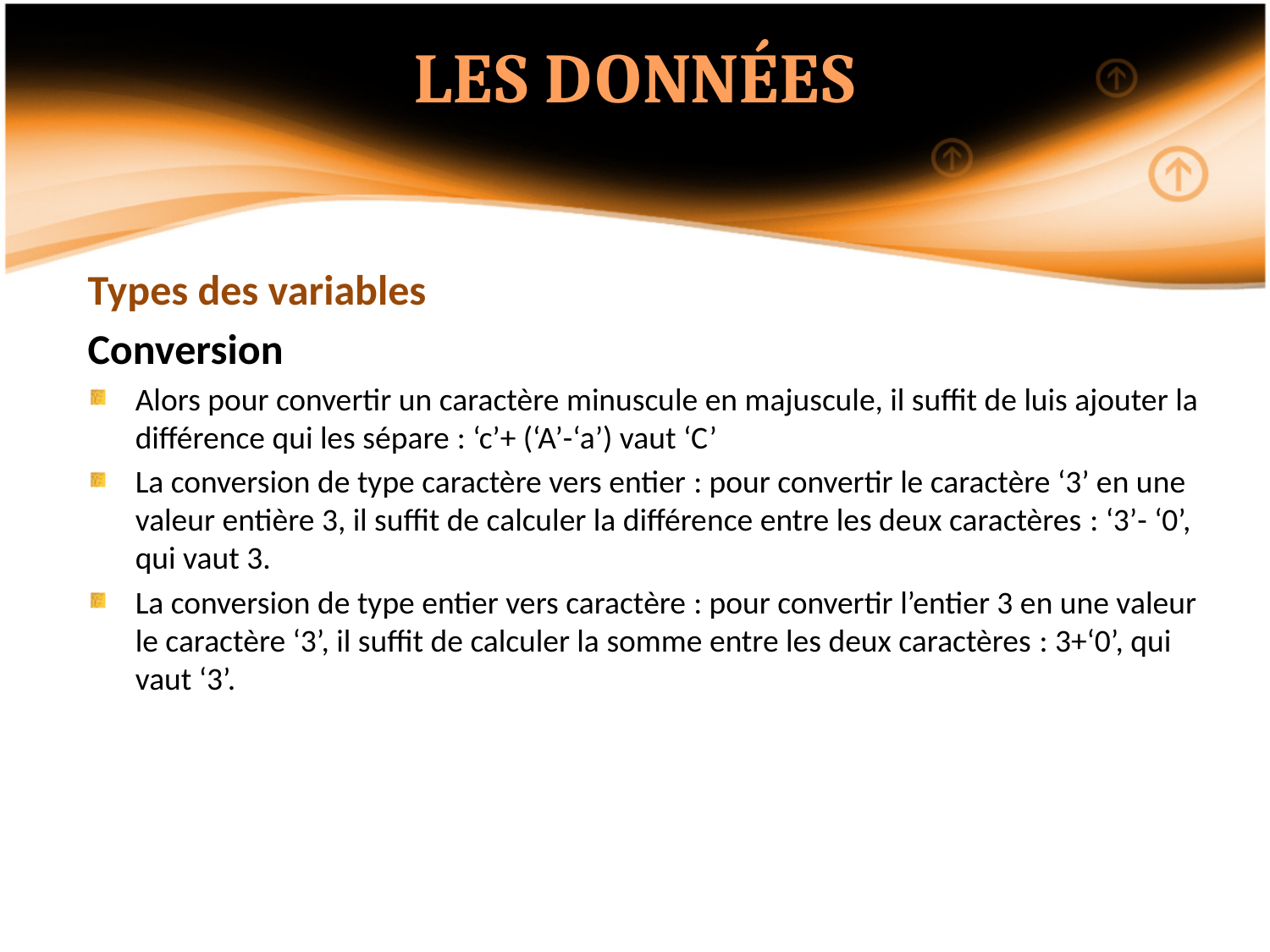

LES DONNÉES
Types des variables
Conversion
Alors pour convertir un caractère minuscule en majuscule, il suffit de luis ajouter la différence qui les sépare : ‘c’+ (‘A’-‘a’) vaut ‘C’
La conversion de type caractère vers entier : pour convertir le caractère ‘3’ en une valeur entière 3, il suffit de calculer la différence entre les deux caractères : ‘3’- ‘0’, qui vaut 3.
La conversion de type entier vers caractère : pour convertir l’entier 3 en une valeur le caractère ‘3’, il suffit de calculer la somme entre les deux caractères : 3+‘0’, qui vaut ‘3’.